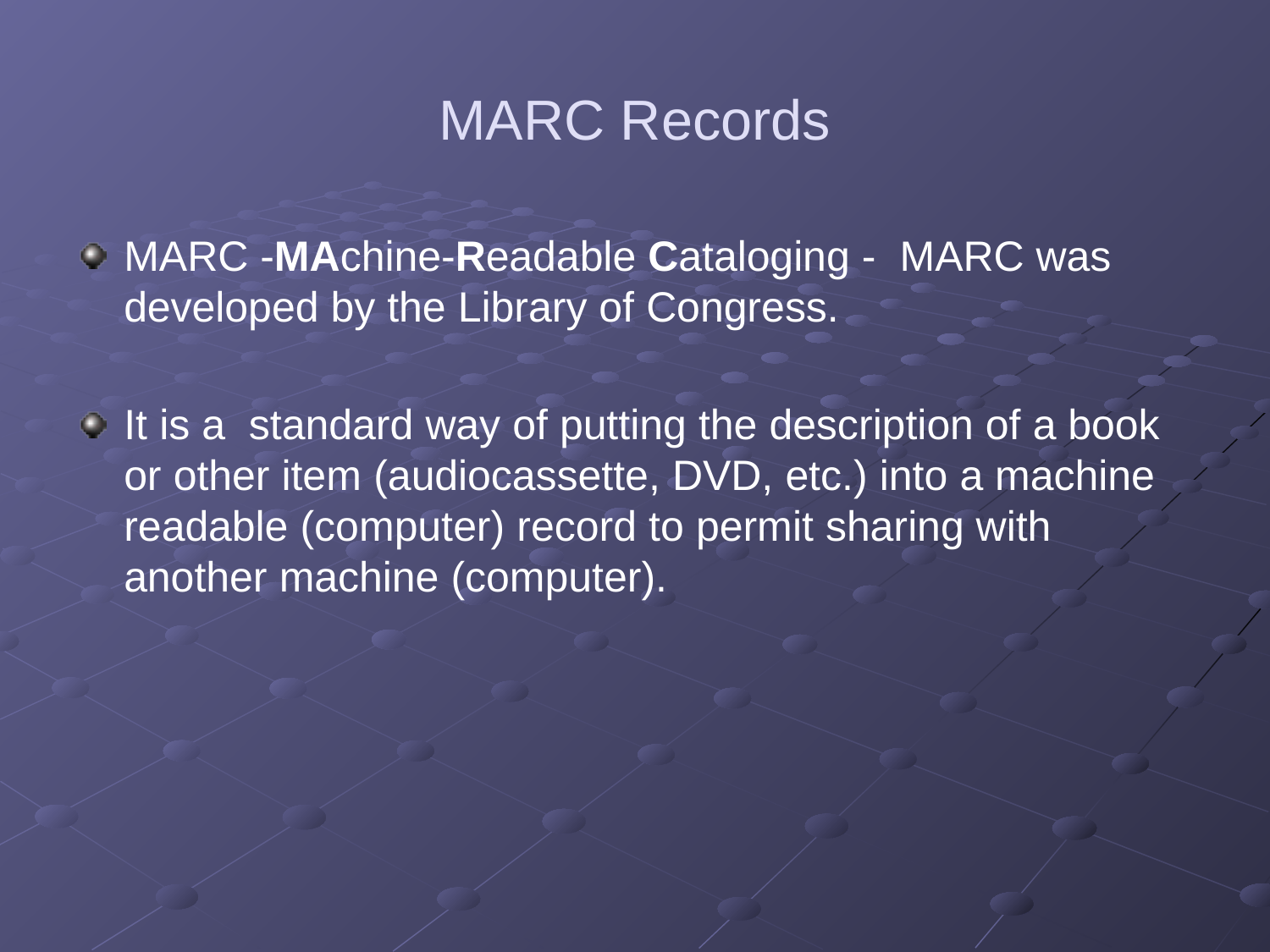

# MARC Records
MARC -MAchine-Readable Cataloging -  MARC was developed by the Library of Congress.

It is a  standard way of putting the description of a book or other item (audiocassette, DVD, etc.) into a machine readable (computer) record to permit sharing with another machine (computer).